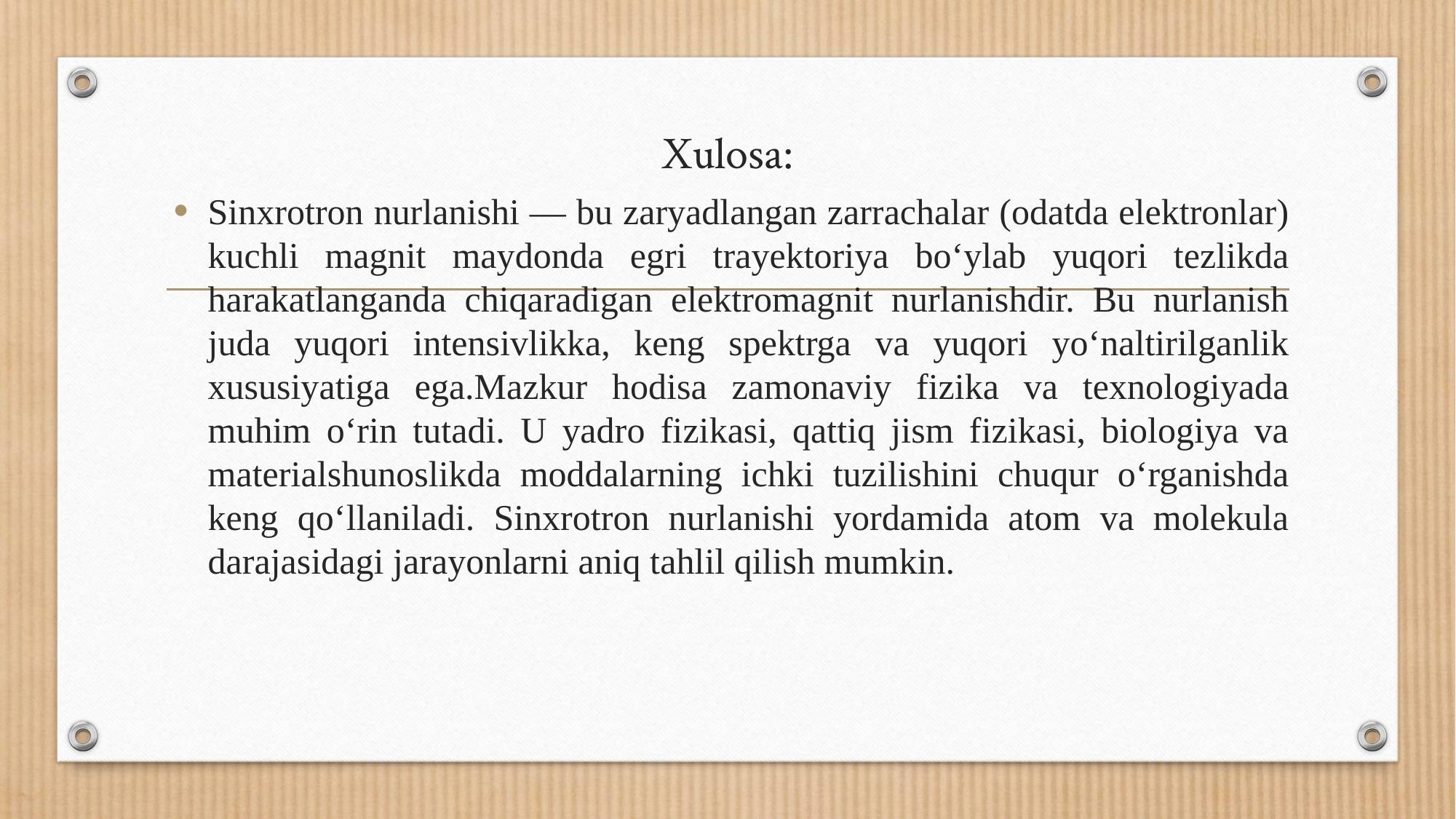

# Xulosa:
Sinxrotron nurlanishi — bu zaryadlangan zarrachalar (odatda elektronlar) kuchli magnit maydonda egri trayektoriya bo‘ylab yuqori tezlikda harakatlanganda chiqaradigan elektromagnit nurlanishdir. Bu nurlanish juda yuqori intensivlikka, keng spektrga va yuqori yo‘naltirilganlik xususiyatiga ega.Mazkur hodisa zamonaviy fizika va texnologiyada muhim o‘rin tutadi. U yadro fizikasi, qattiq jism fizikasi, biologiya va materialshunoslikda moddalarning ichki tuzilishini chuqur o‘rganishda keng qo‘llaniladi. Sinxrotron nurlanishi yordamida atom va molekula darajasidagi jarayonlarni aniq tahlil qilish mumkin.